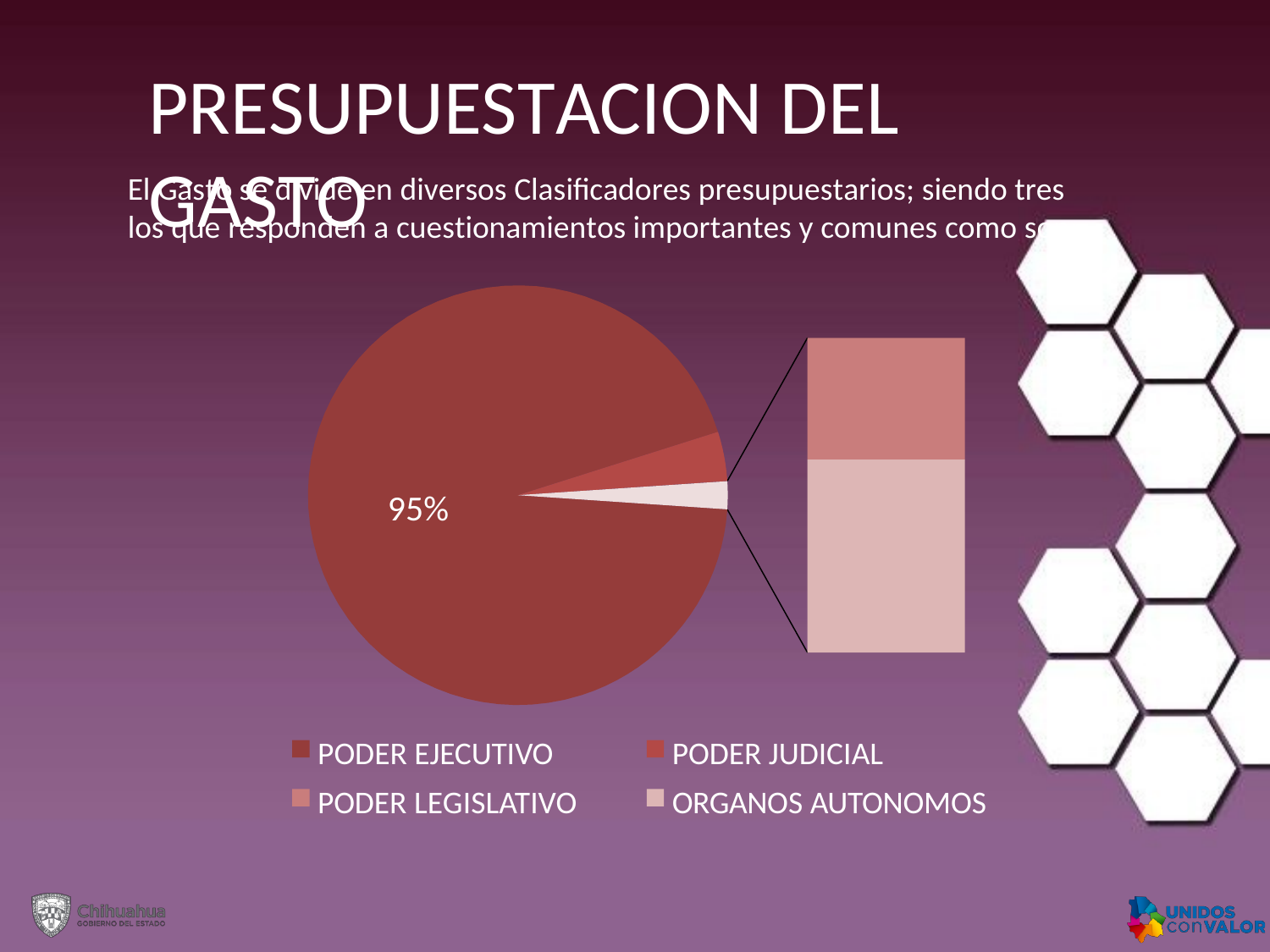

PRESUPUESTACION DEL GASTO
El Gasto se divide en diversos Clasificadores presupuestarios; siendo tres los que responden a cuestionamientos importantes y comunes como son:

95%

PODER EJECUTIVO
PODER LEGISLATIVO
PODER JUDICIAL
ORGANOS AUTONOMOS